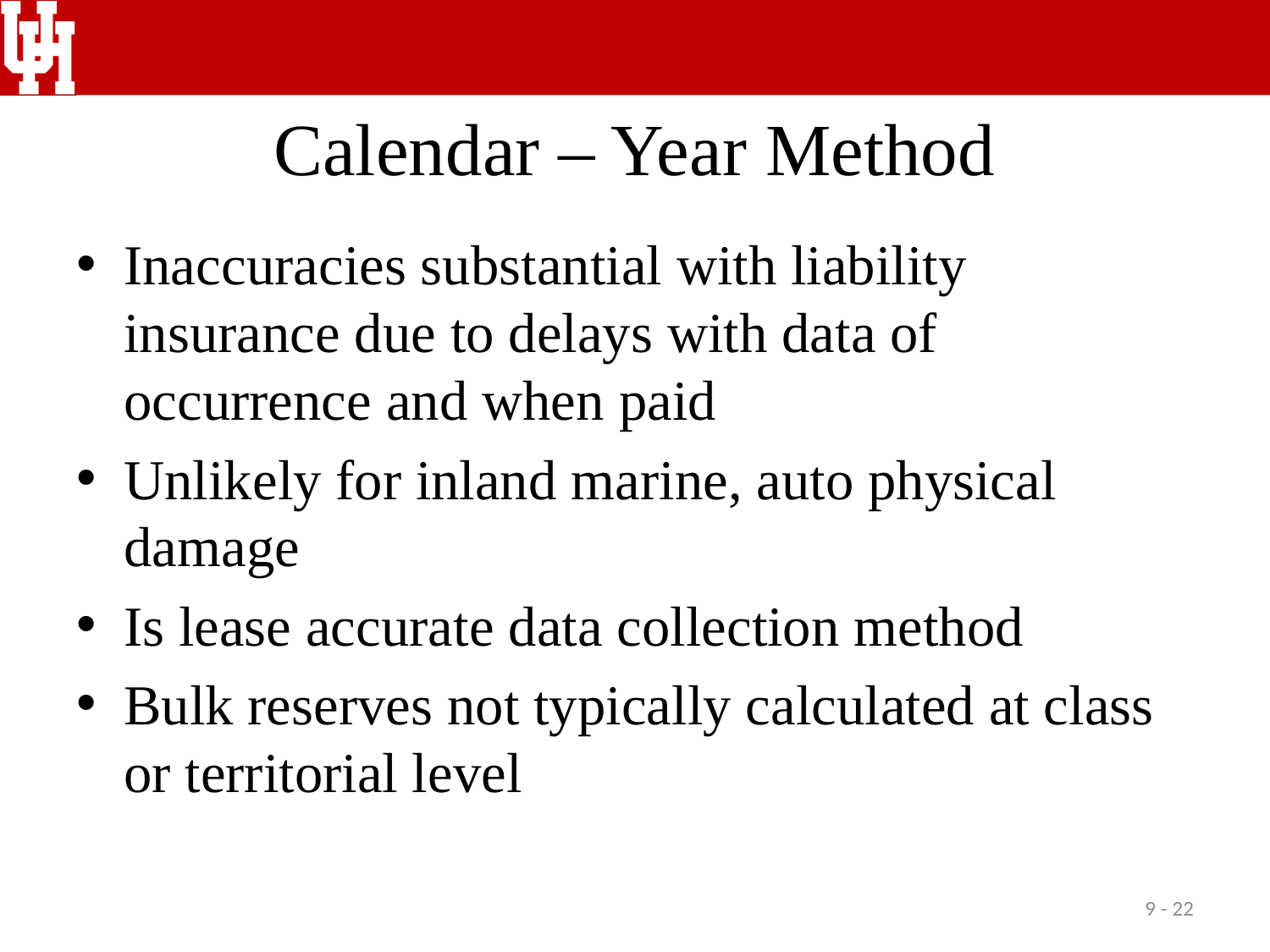

# Calendar – Year Method
Inaccuracies substantial with liability insurance due to delays with data of occurrence and when paid
Unlikely for inland marine, auto physical damage
Is lease accurate data collection method
Bulk reserves not typically calculated at class or territorial level
9 - 22